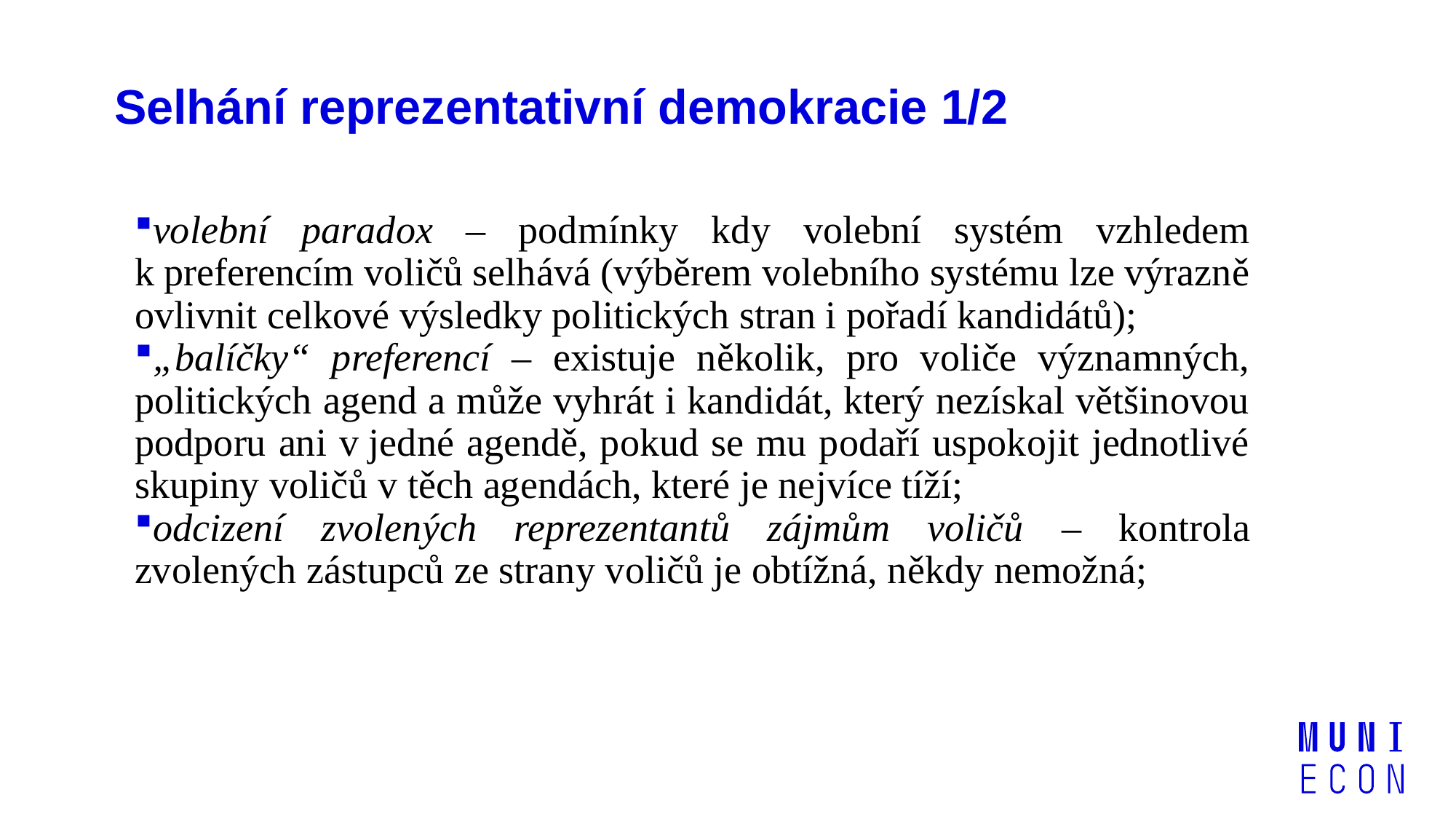

# Selhání reprezentativní demokracie 1/2
volební paradox – podmínky kdy volební systém vzhledem k preferencím voličů selhává (výběrem volebního systému lze výrazně ovlivnit celkové výsledky politických stran i pořadí kandidátů);
„balíčky“ preferencí – existuje několik, pro voliče významných, politických agend a může vyhrát i kandidát, který nezískal většinovou podporu ani v jedné agendě, pokud se mu podaří uspokojit jednotlivé skupiny voličů v těch agendách, které je nejvíce tíží;
odcizení zvolených reprezentantů zájmům voličů – kontrola zvolených zástupců ze strany voličů je obtížná, někdy nemožná;